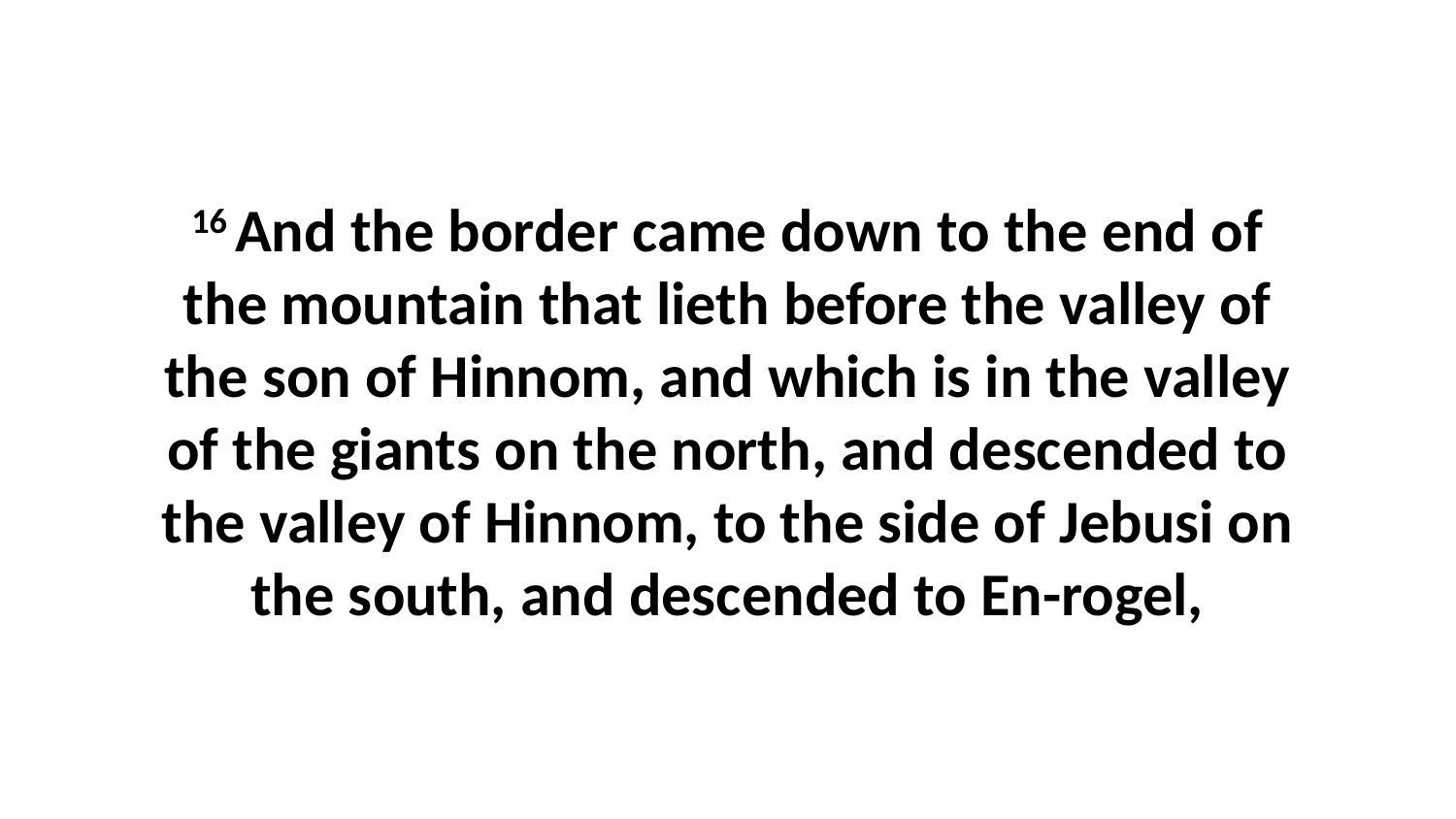

16 And the border came down to the end of the mountain that lieth before the valley of the son of Hinnom, and which is in the valley of the giants on the north, and descended to the valley of Hinnom, to the side of Jebusi on the south, and descended to En-rogel,